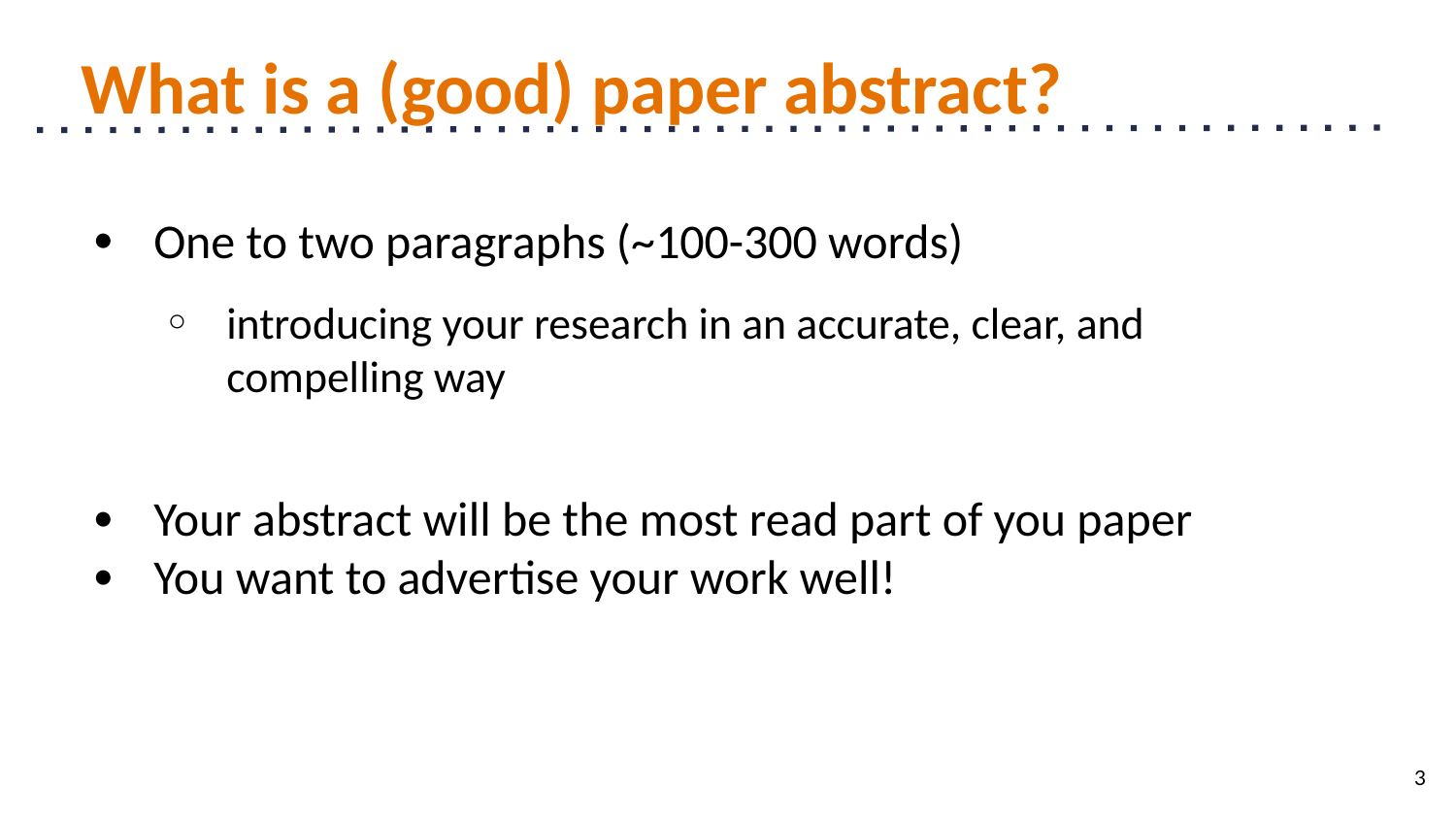

# What is a (good) paper abstract?
One to two paragraphs (~100-300 words)
introducing your research in an accurate, clear, and compelling way

Your abstract will be the most read part of you paper
You want to advertise your work well!
3